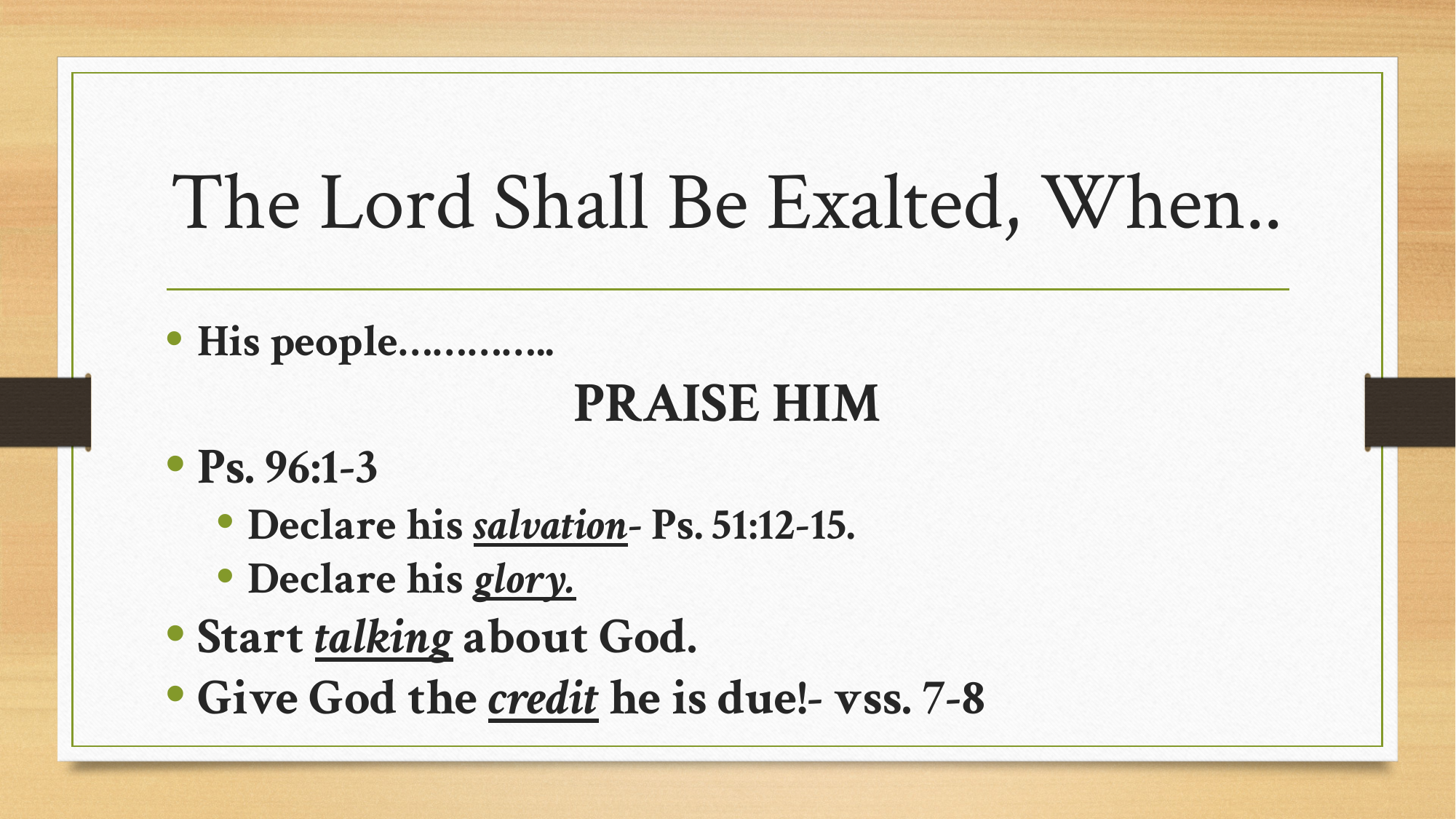

# The Lord Shall Be Exalted, When..
His people…………..
PRAISE HIM
Ps. 96:1-3
Declare his salvation- Ps. 51:12-15.
Declare his glory.
Start talking about God.
Give God the credit he is due!- vss. 7-8